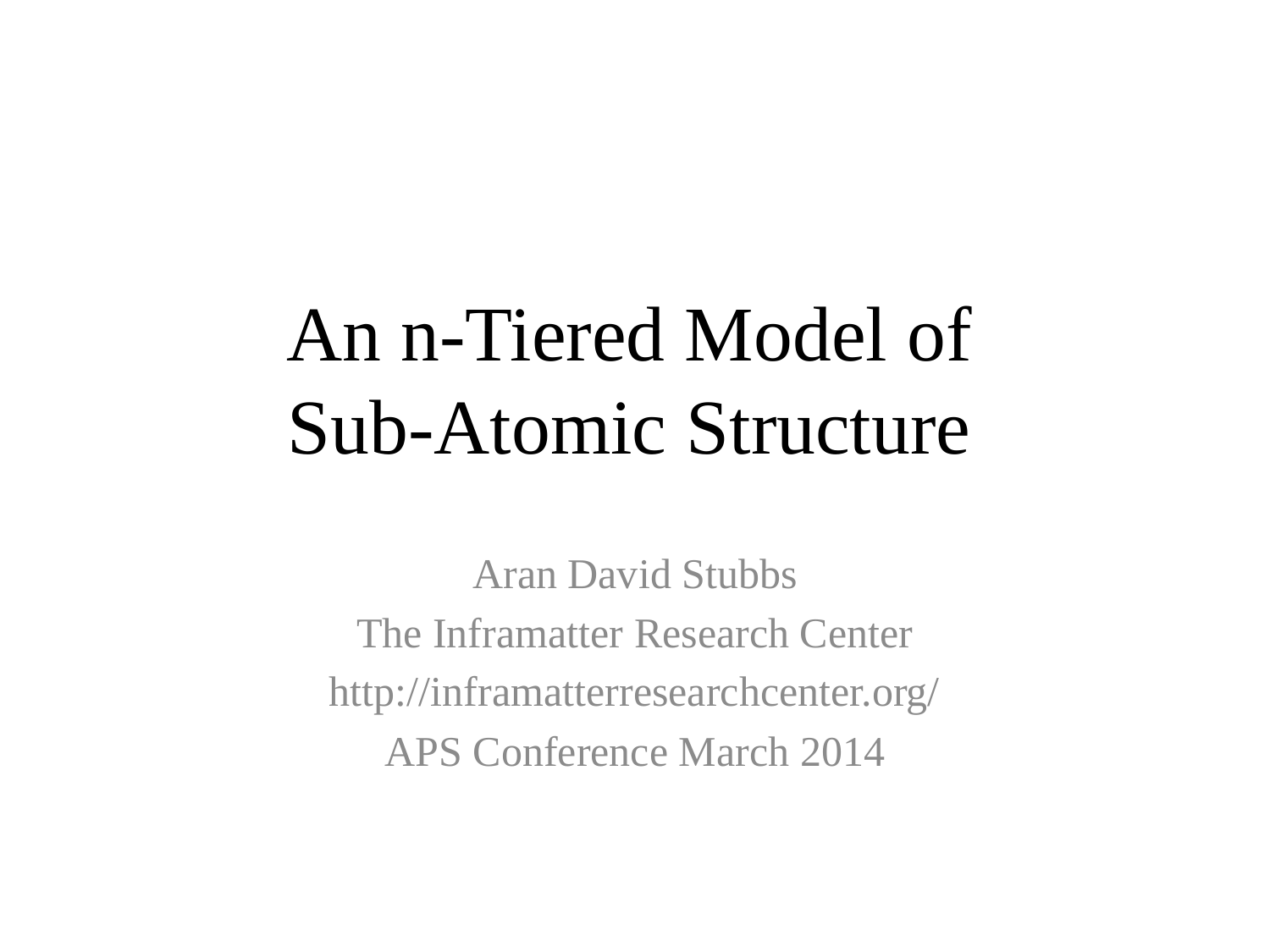

# An n-Tiered Model of Sub-Atomic Structure
Aran David Stubbs
The Inframatter Research Center
http://inframatterresearchcenter.org/
APS Conference March 2014